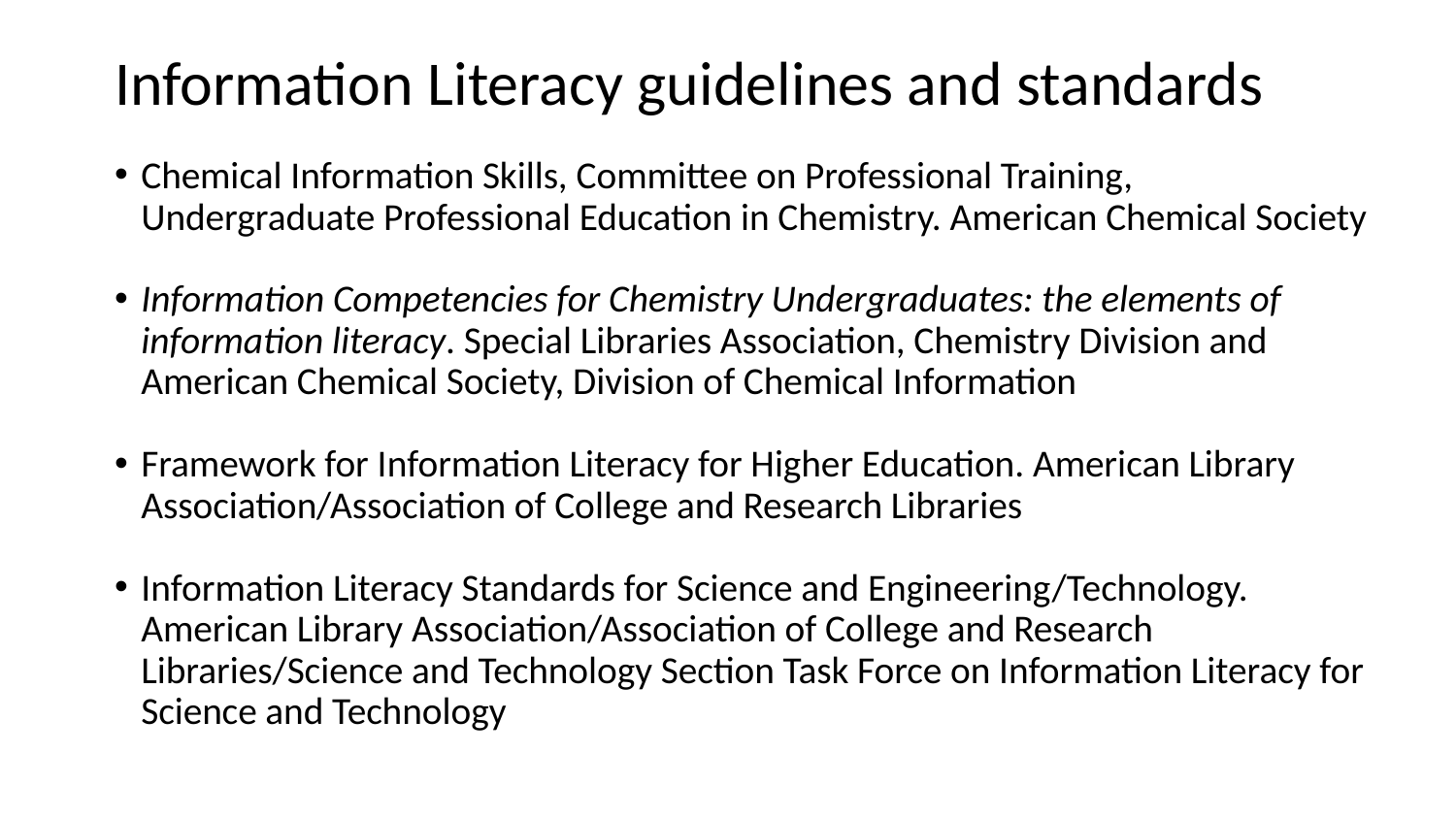

# Information Literacy guidelines and standards
Chemical Information Skills, Committee on Professional Training, Undergraduate Professional Education in Chemistry. American Chemical Society

Information Competencies for Chemistry Undergraduates: the elements of information literacy. Special Libraries Association, Chemistry Division and American Chemical Society, Division of Chemical Information

Framework for Information Literacy for Higher Education. American Library Association/Association of College and Research Libraries

Information Literacy Standards for Science and Engineering/Technology. American Library Association/Association of College and Research Libraries/Science and Technology Section Task Force on Information Literacy for Science and Technology